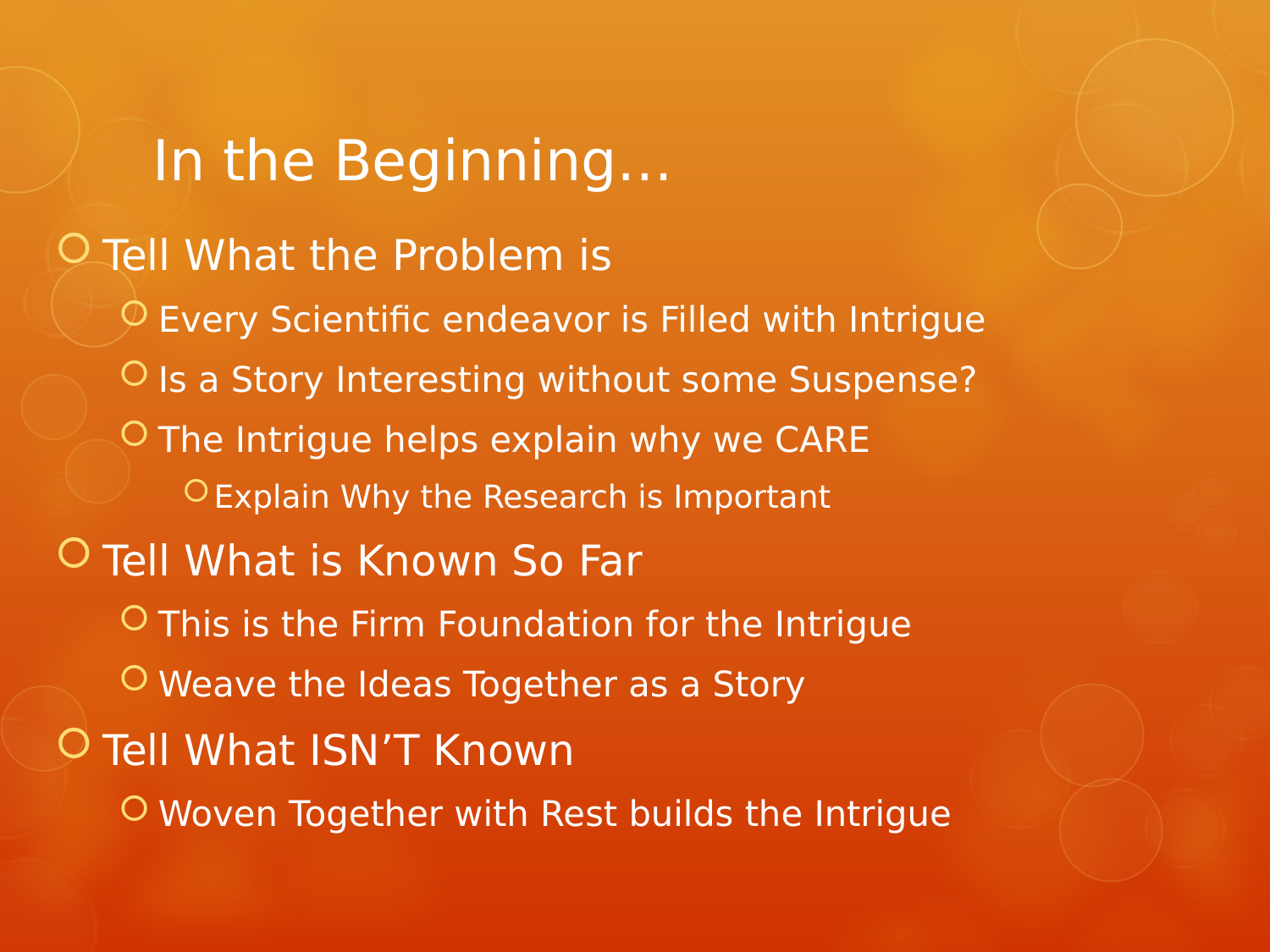

# In the Beginning…
Tell What the Problem is
Every Scientific endeavor is Filled with Intrigue
Is a Story Interesting without some Suspense?
The Intrigue helps explain why we CARE
Explain Why the Research is Important
Tell What is Known So Far
This is the Firm Foundation for the Intrigue
Weave the Ideas Together as a Story
Tell What ISN’T Known
Woven Together with Rest builds the Intrigue